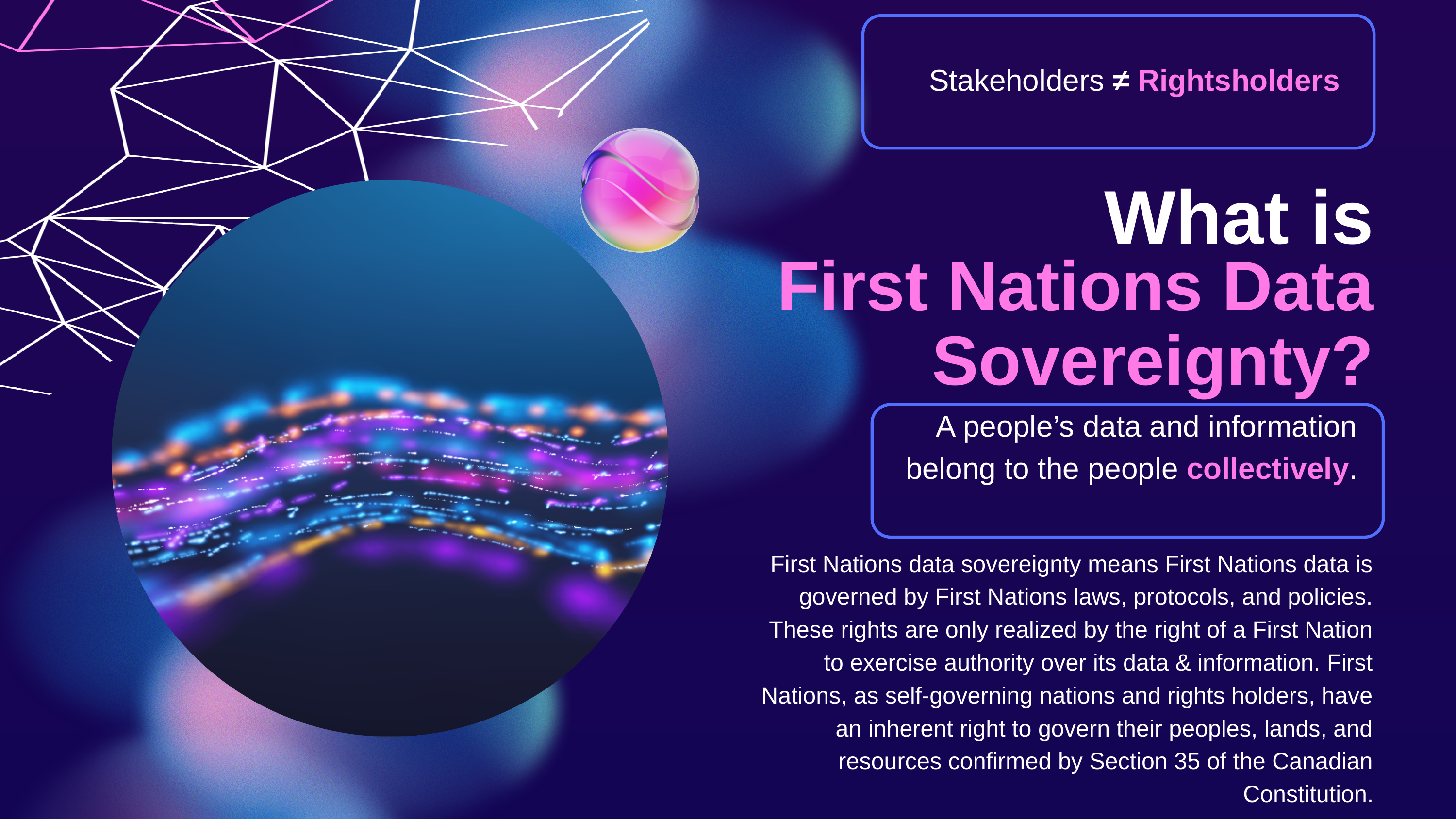

Stakeholders ≠ Rightsholders

What is

First Nations Data Sovereignty?
A people’s data and information belong to the people collectively.

First Nations data sovereignty means First Nations data is governed by First Nations laws, protocols, and policies. These rights are only realized by the right of a First Nation to exercise authority over its data & information. First Nations, as self-governing nations and rights holders, have an inherent right to govern their peoples, lands, and resources confirmed by Section 35 of the Canadian Constitution.